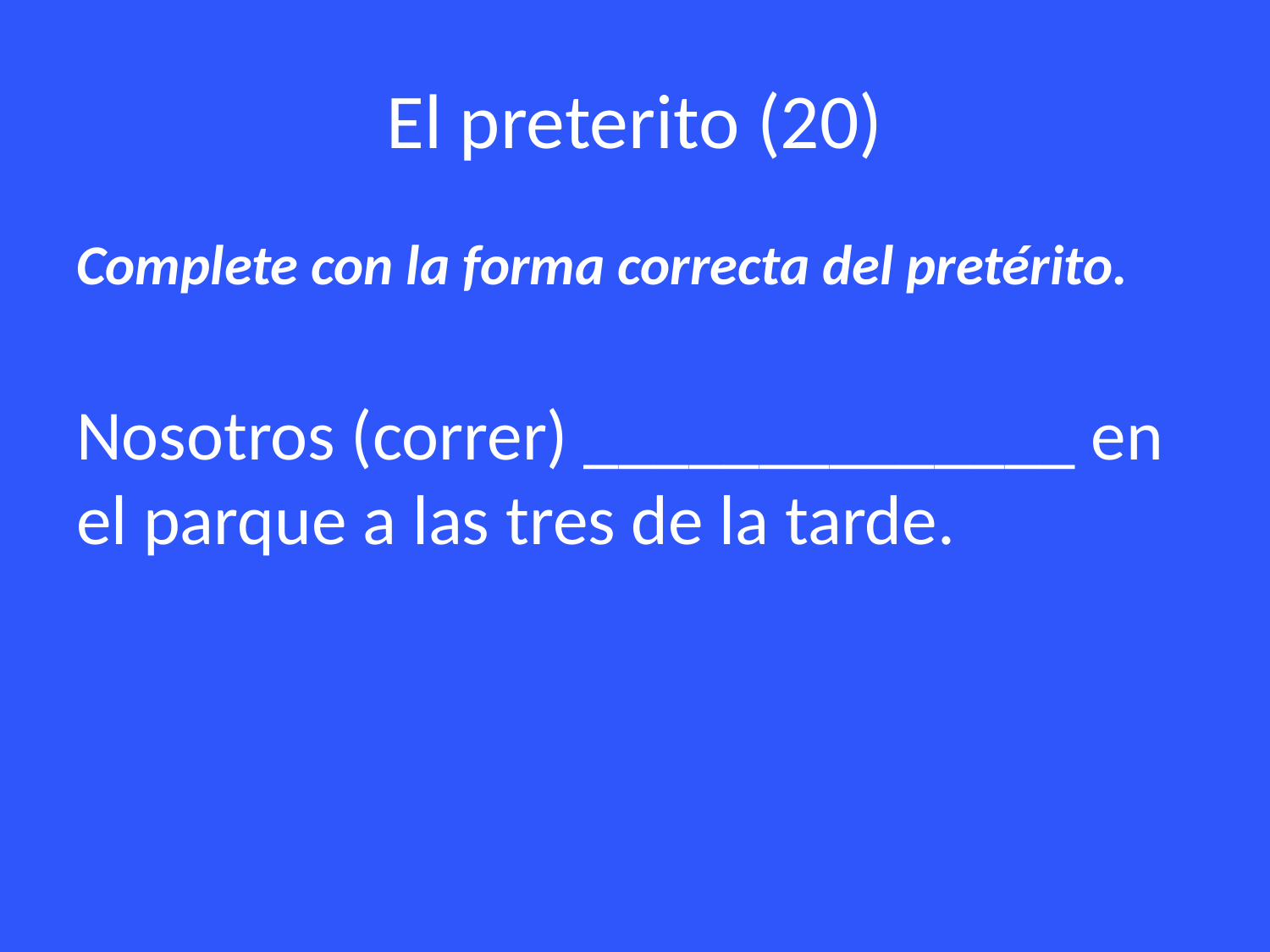

# El preterito (20)
Complete con la forma correcta del pretérito.

Nosotros (correr) ______________ en el parque a las tres de la tarde.